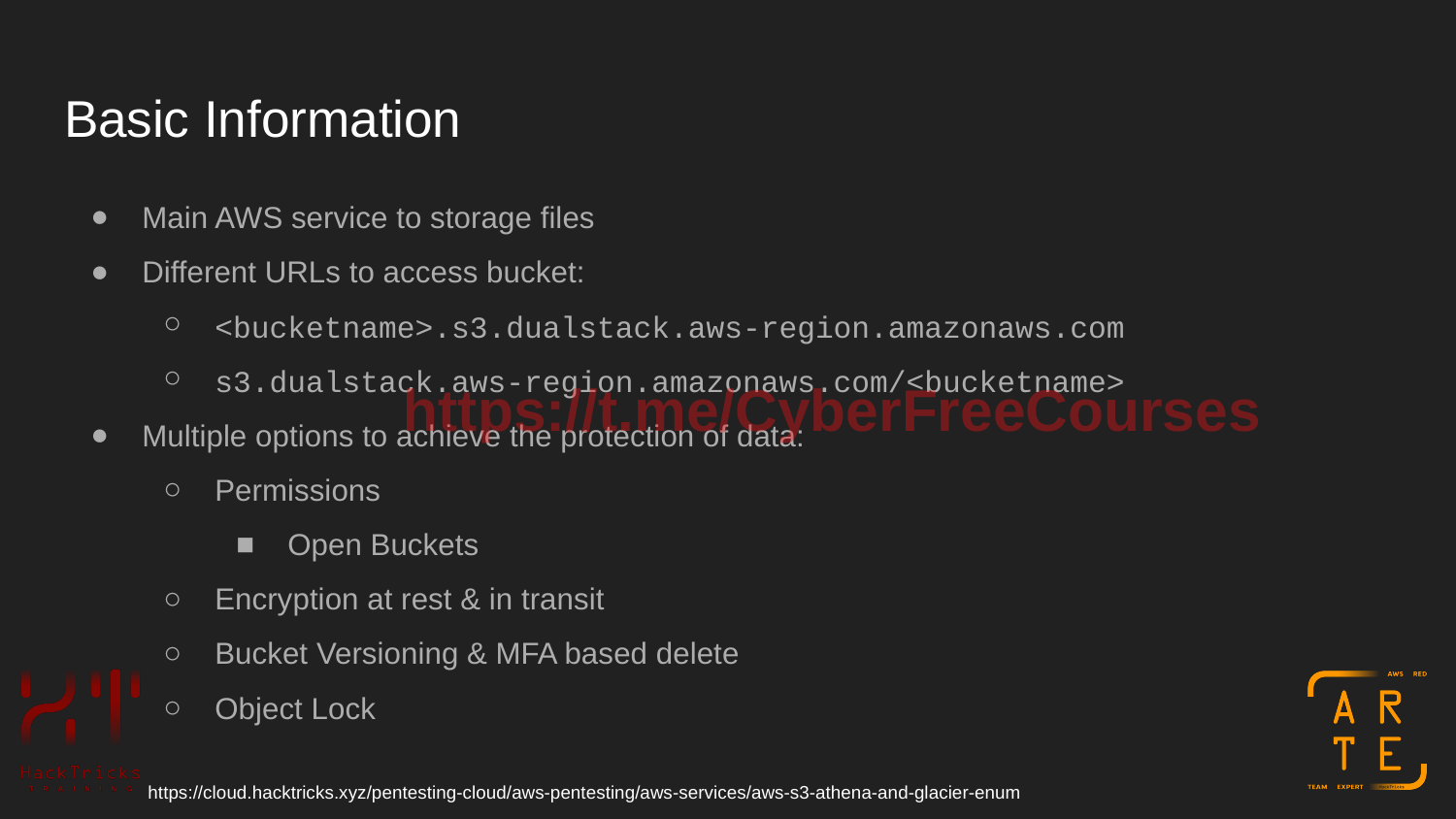

# Basic Information
Main AWS service to storage files
Different URLs to access bucket:
<bucketname>.s3.dualstack.aws-region.amazonaws.com
s3.dualstack.aws-region.amazonaws.com/<bucketname>
Multiple options to achieve the protection of data:
Permissions
Open Buckets
Encryption at rest & in transit
Bucket Versioning & MFA based delete
Object Lock

https://t.me/CyberFreeCourses
https://cloud.hacktricks.xyz/pentesting-cloud/aws-pentesting/aws-services/aws-s3-athena-and-glacier-enum